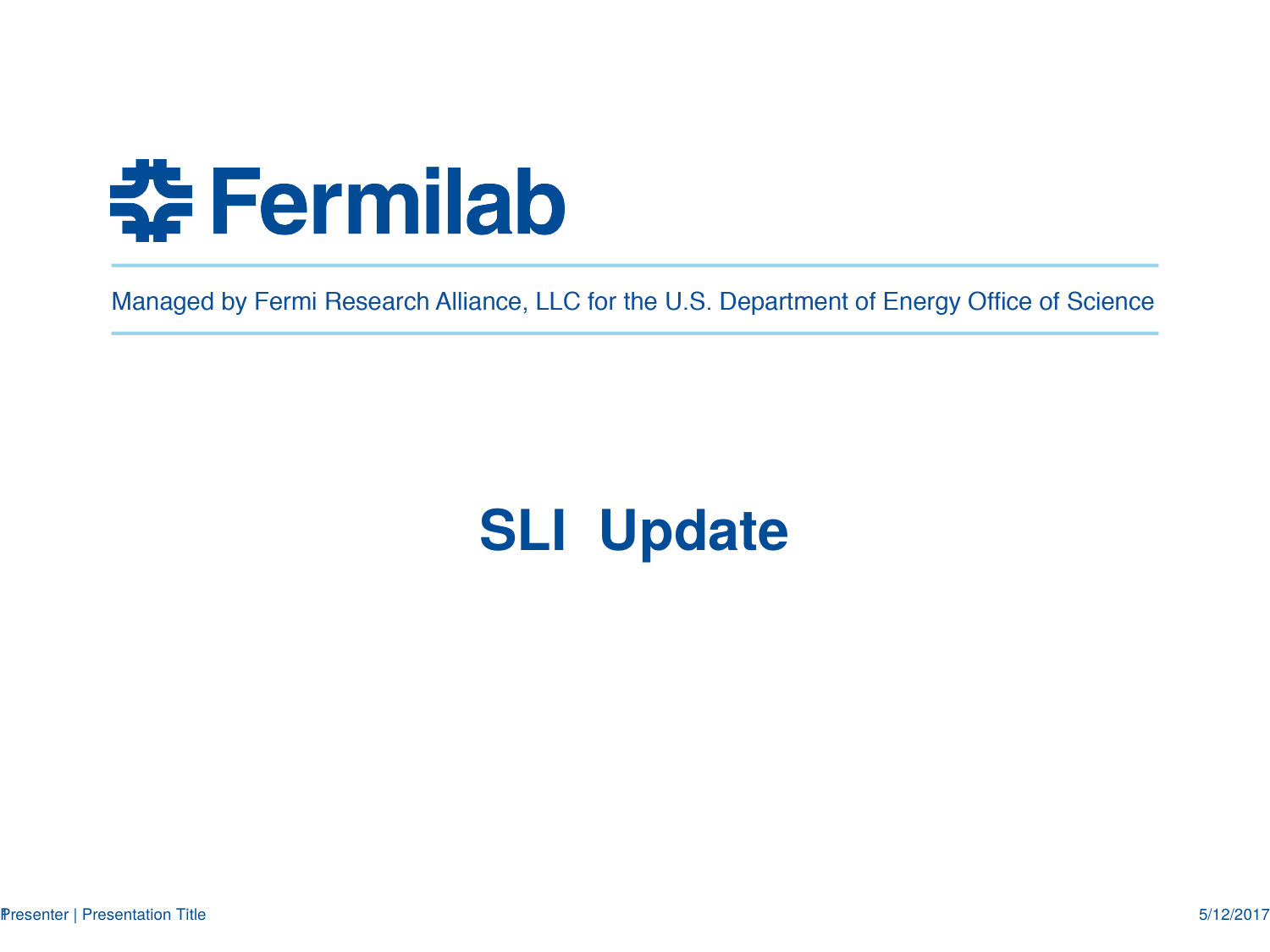

# SLI  Update

Presenter | Presentation Title
1
5/12/2017